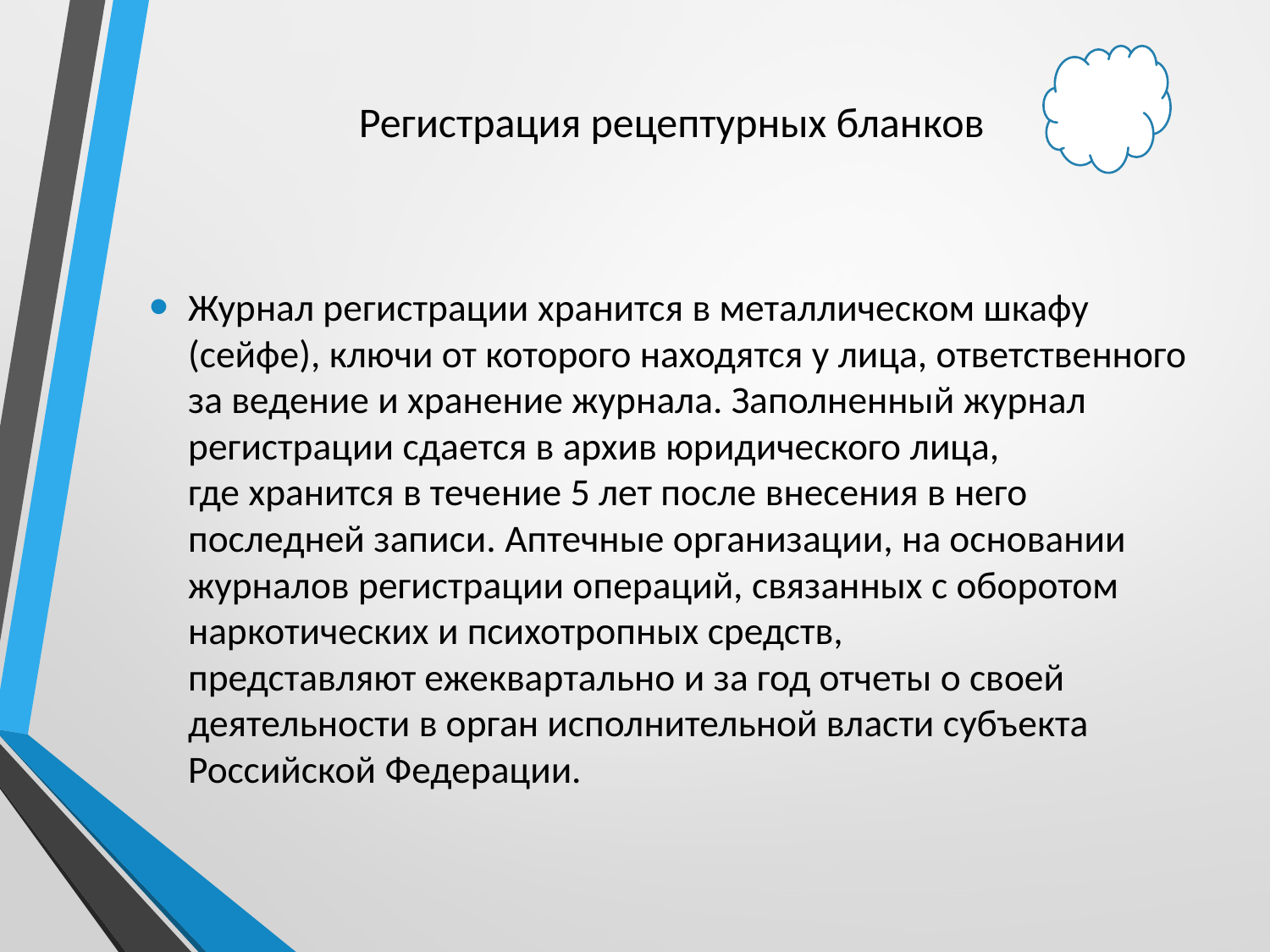

# Регистрация рецептурных бланков
Журнал регистрации хранится в металлическом шкафу (сейфе), ключи от которого находятся у лица, ответственного за ведение и хранение журнала. Заполненный журнал регистрации сдается в архив юридического лица, где хранится в течение 5 лет после внесения в него последней записи. Аптечные организации, на основании журналов регистрации операций, связанных с оборотом наркотических и психотропных средств, представляют ежеквартально и за год отчеты о своей деятельности в орган исполнительной власти субъекта Российской Федерации.